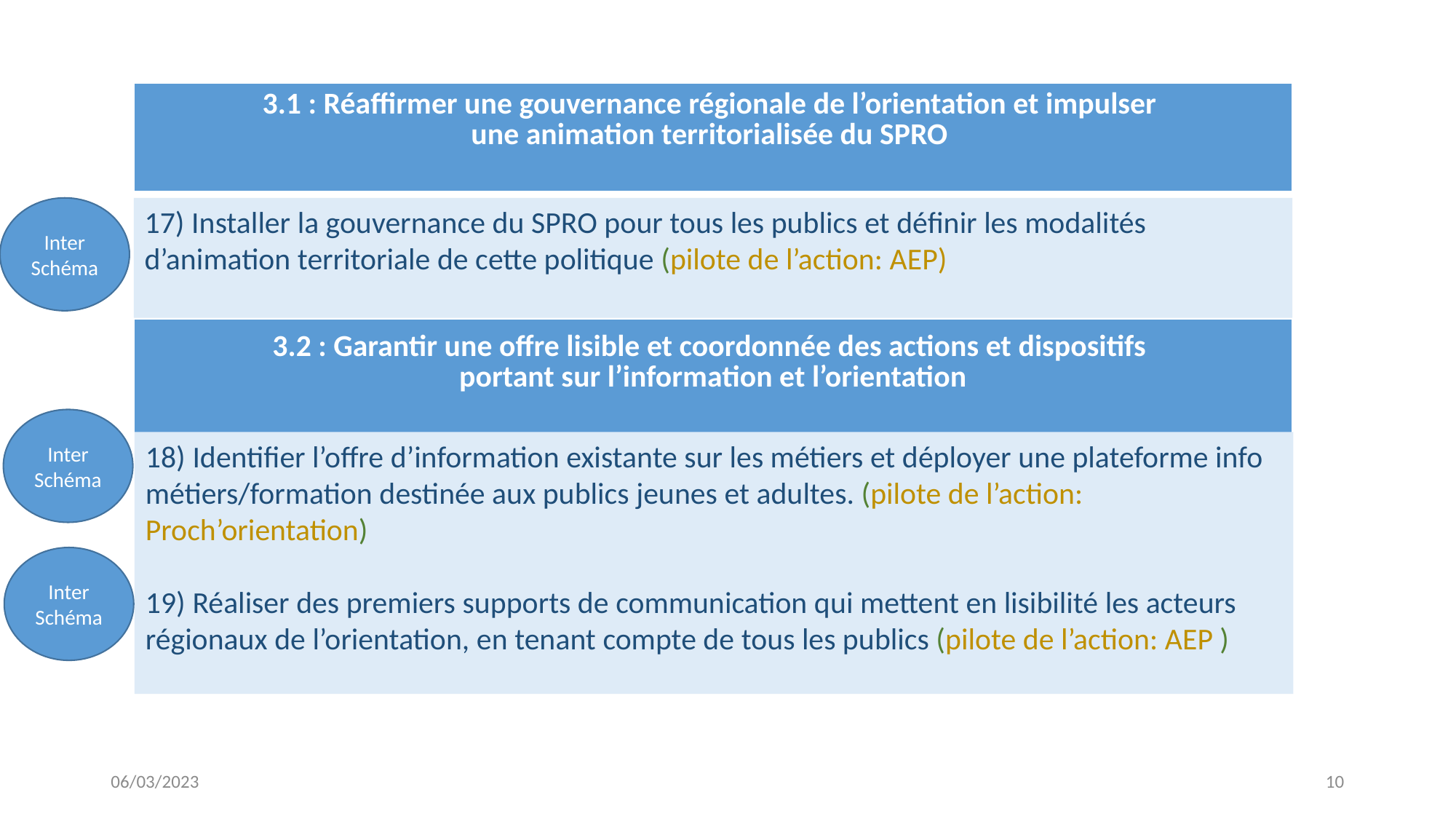

| 3.1 : Réaffirmer une gouvernance régionale de l’orientation et impulser une animation territorialisée du SPRO |
| --- |
Inter
Schéma
17) Installer la gouvernance du SPRO pour tous les publics et définir les modalités d’animation territoriale de cette politique (pilote de l’action: AEP)

| 3.2 : Garantir une offre lisible et coordonnée des actions et dispositifs portant sur l’information et l’orientation |
| --- |
Inter
Schéma
18) Identifier l’offre d’information existante sur les métiers et déployer une plateforme info métiers/formation destinée aux publics jeunes et adultes. (pilote de l’action: Proch’orientation)

19) Réaliser des premiers supports de communication qui mettent en lisibilité les acteurs régionaux de l’orientation, en tenant compte de tous les publics (pilote de l’action: AEP )

Inter
Schéma
06/03/2023
10